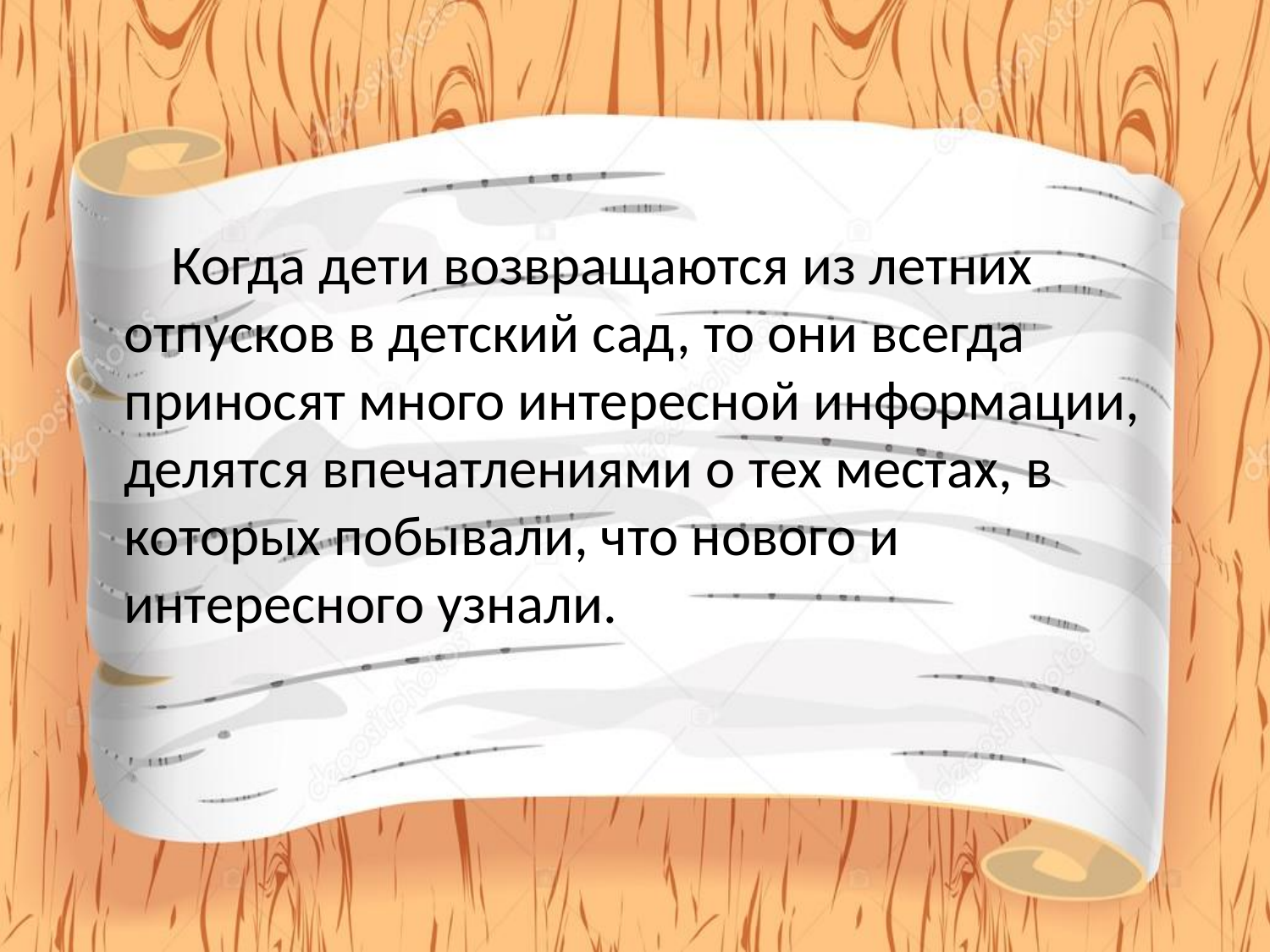

Когда дети возвращаются из летних отпусков в детский сад, то они всегда приносят много интересной информации, делятся впечатлениями о тех местах, в которых побывали, что нового и интересного узнали.